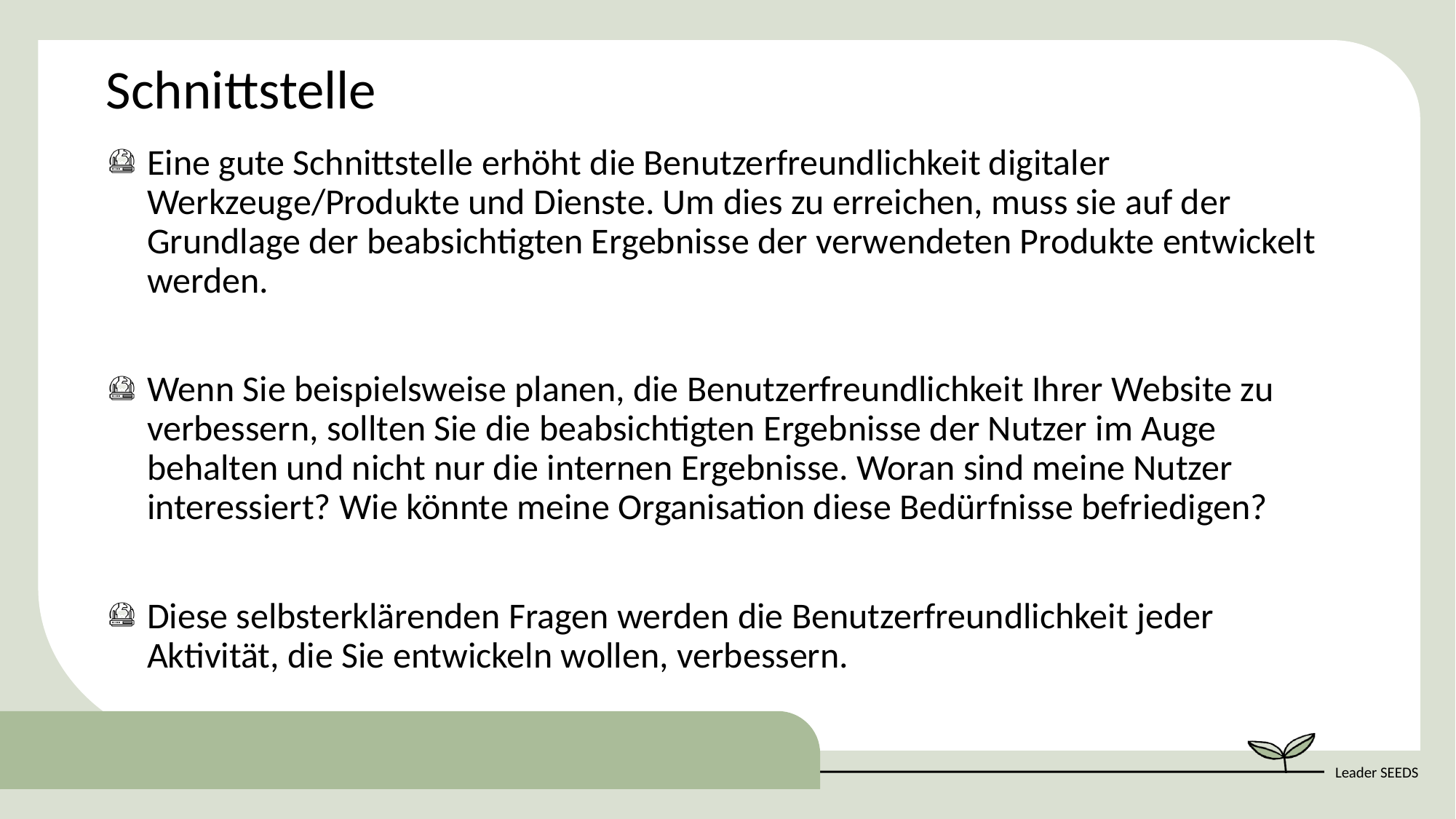

Schnittstelle
Eine gute Schnittstelle erhöht die Benutzerfreundlichkeit digitaler Werkzeuge/Produkte und Dienste. Um dies zu erreichen, muss sie auf der Grundlage der beabsichtigten Ergebnisse der verwendeten Produkte entwickelt werden.

Wenn Sie beispielsweise planen, die Benutzerfreundlichkeit Ihrer Website zu verbessern, sollten Sie die beabsichtigten Ergebnisse der Nutzer im Auge behalten und nicht nur die internen Ergebnisse. Woran sind meine Nutzer interessiert? Wie könnte meine Organisation diese Bedürfnisse befriedigen?

Diese selbsterklärenden Fragen werden die Benutzerfreundlichkeit jeder Aktivität, die Sie entwickeln wollen, verbessern.